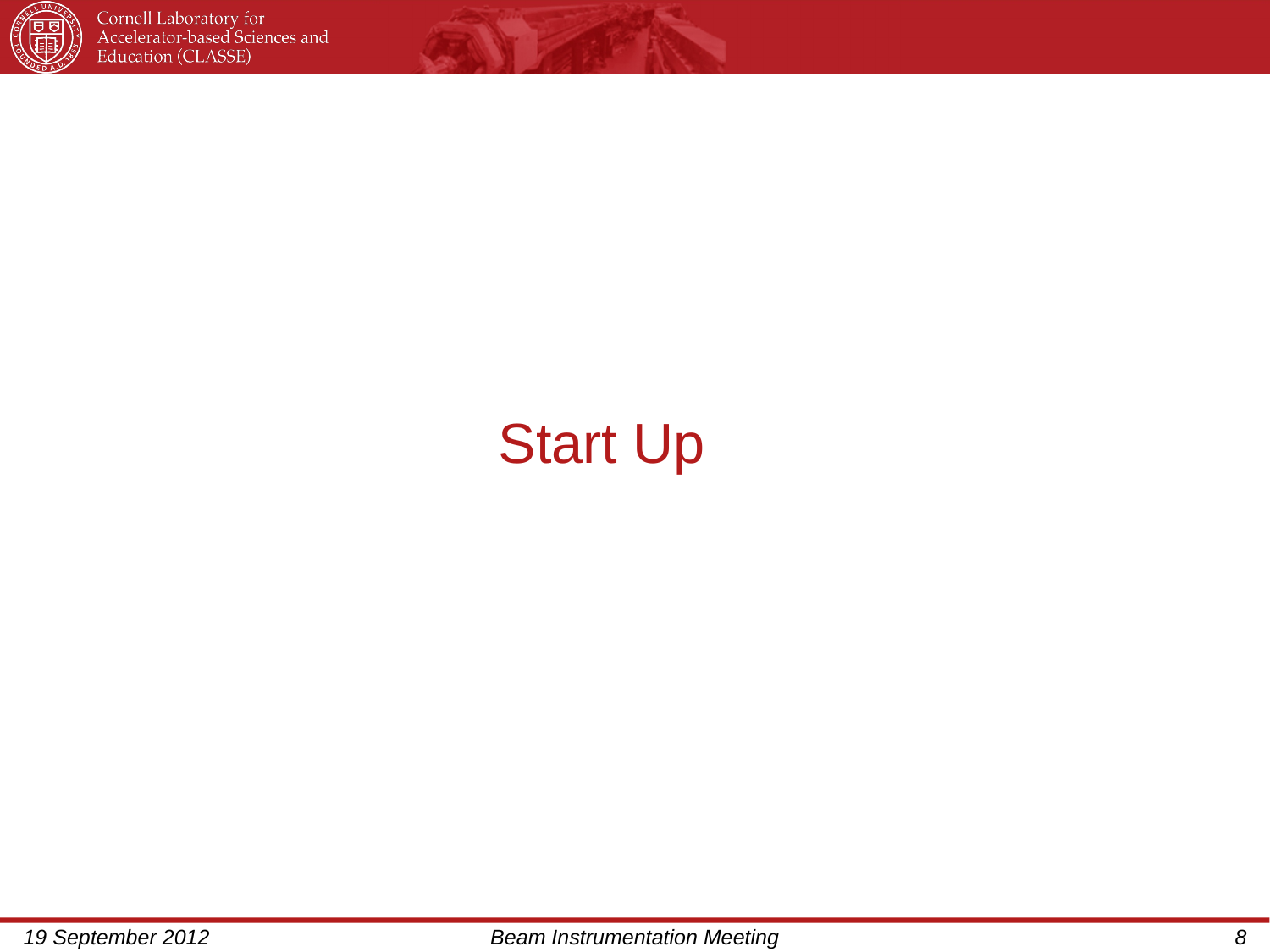

#

                               Start Up
19 September 2012
Beam Instrumentation Meeting
8